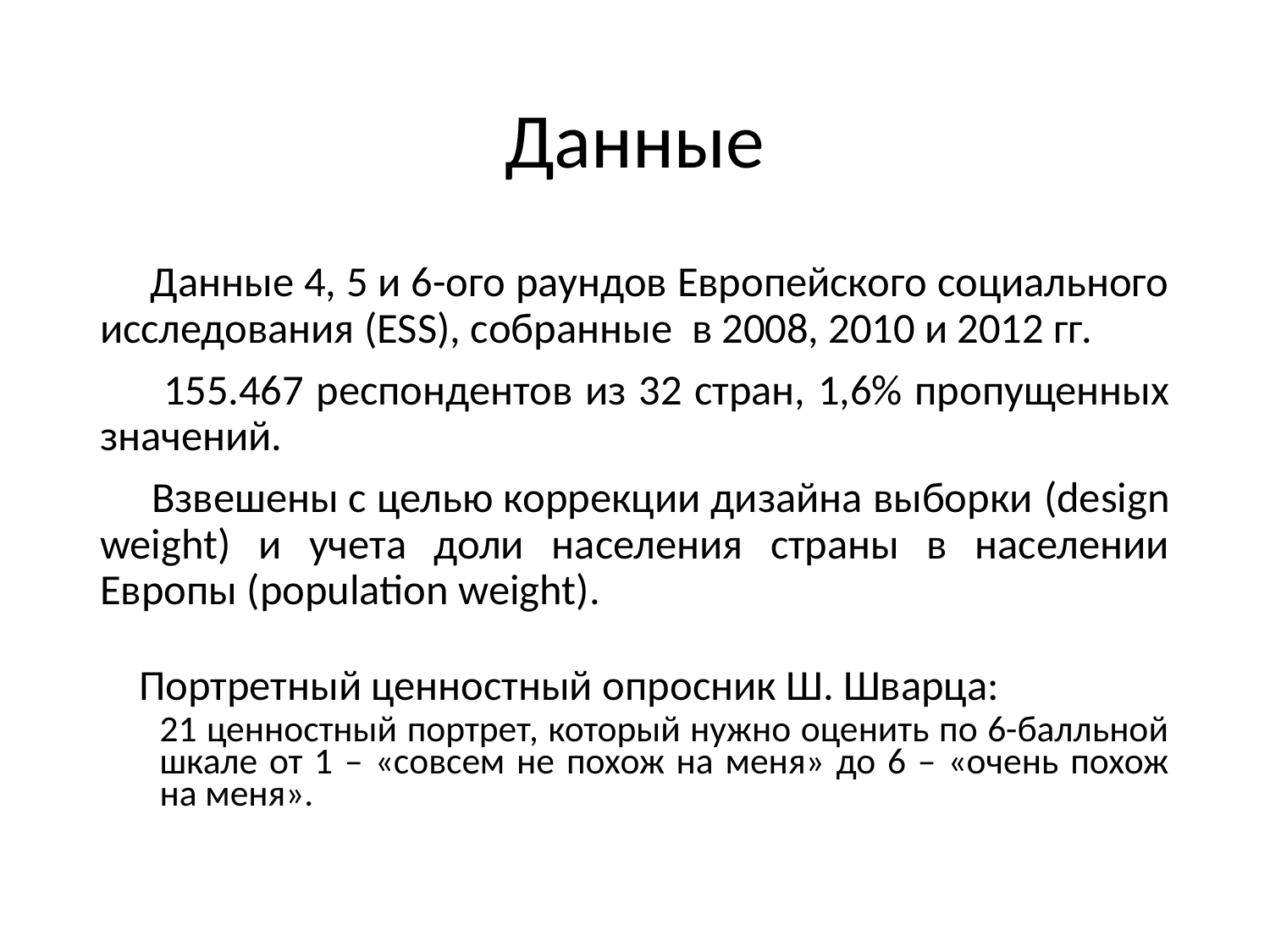

# Данные
     Данные 4, 5 и 6-ого раундов Европейского социального исследования (ESS), собранные  в 2008, 2010 и 2012 гг.
     155.467 респондентов из 32 стран, 1,6% пропущенных значений.
     Взвешены с целью коррекции дизайна выборки (design weight) и учета доли населения страны в населении Европы (population weight).

    Портретный ценностный опросник Ш. Шварца:
21 ценностный портрет, который нужно оценить по 6-балльной шкале от 1 – «совсем не похож на меня» до 6 – «очень похож на меня».